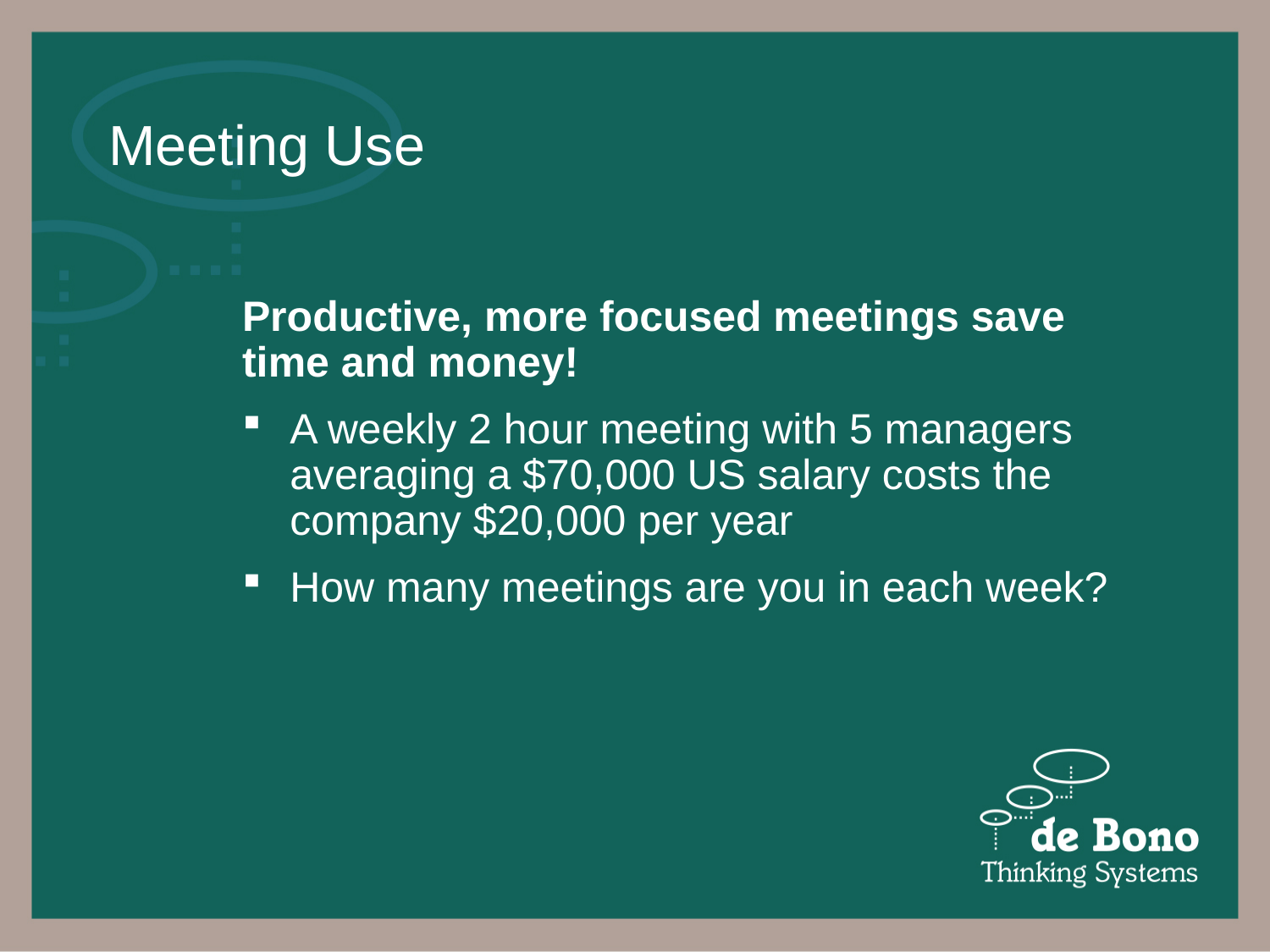

Meeting Use
Productive, more focused meetings save
time and money!
A weekly 2 hour meeting with 5 managers averaging a $70,000 US salary costs the company $20,000 per year
How many meetings are you in each week?